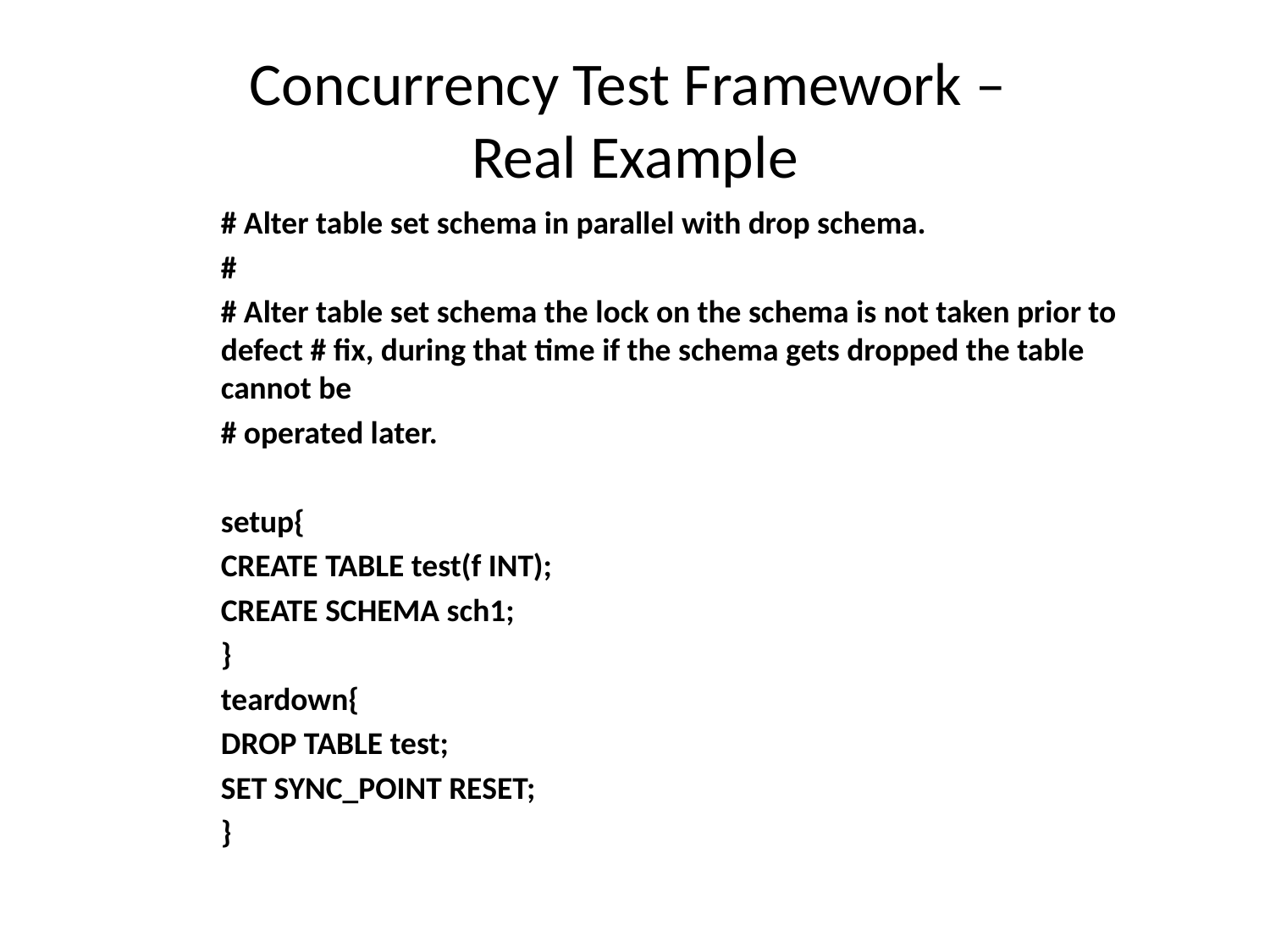

# Concurrency Test Framework – Real Example
	# Alter table set schema in parallel with drop schema.
 	#
	# Alter table set schema the lock on the schema is not taken prior to defect # fix, during that time if the schema gets dropped the table cannot be
	# operated later.

	setup{
	CREATE TABLE test(f INT);
	CREATE SCHEMA sch1;
	}
	teardown{
	DROP TABLE test;
	SET SYNC_POINT RESET;
	}